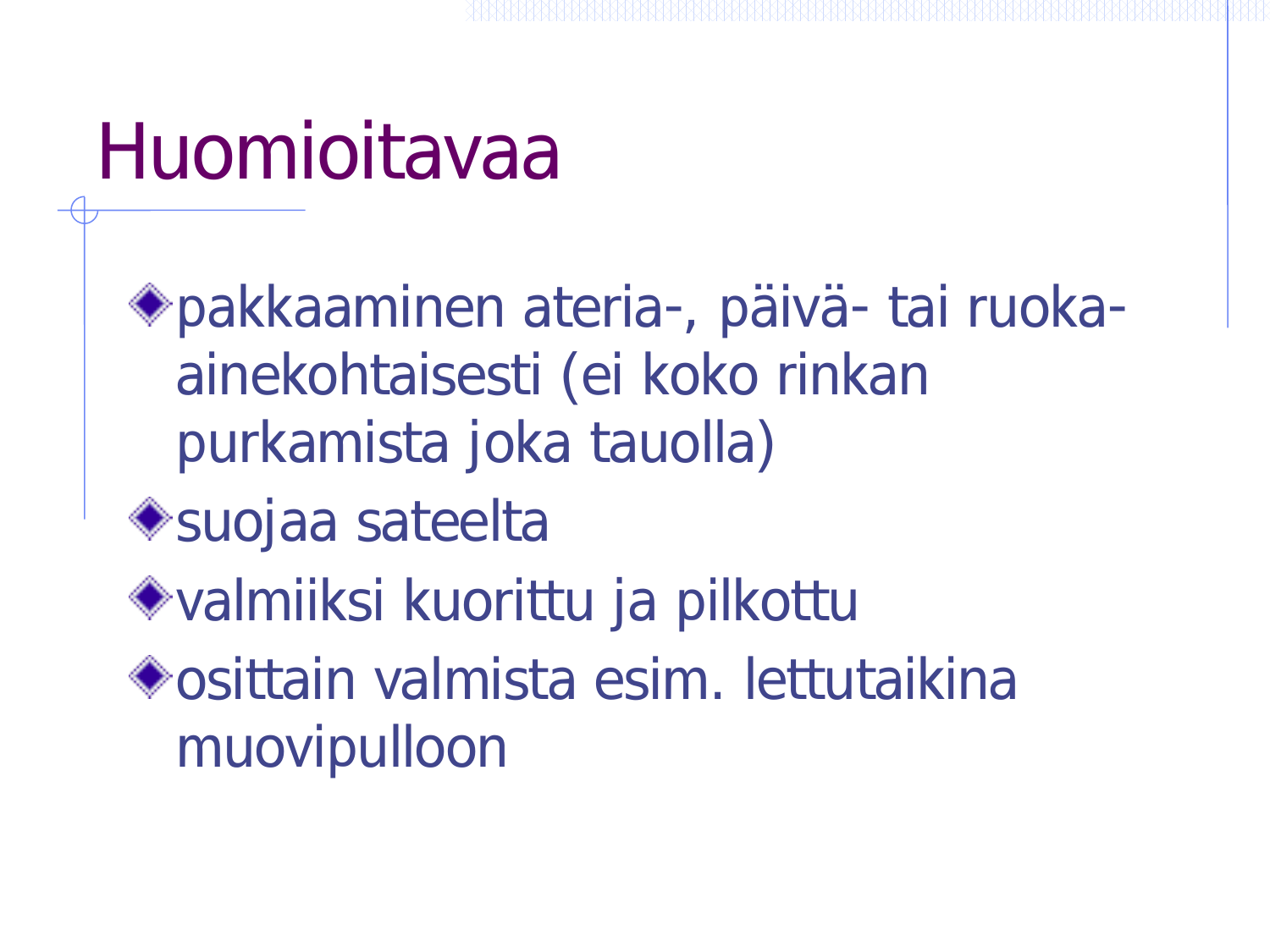

# Huomioitavaa
pakkaaminen ateria-, päivä- tai ruoka-ainekohtaisesti (ei koko rinkan purkamista joka tauolla)
suojaa sateelta
valmiiksi kuorittu ja pilkottu
osittain valmista esim. lettutaikina muovipulloon